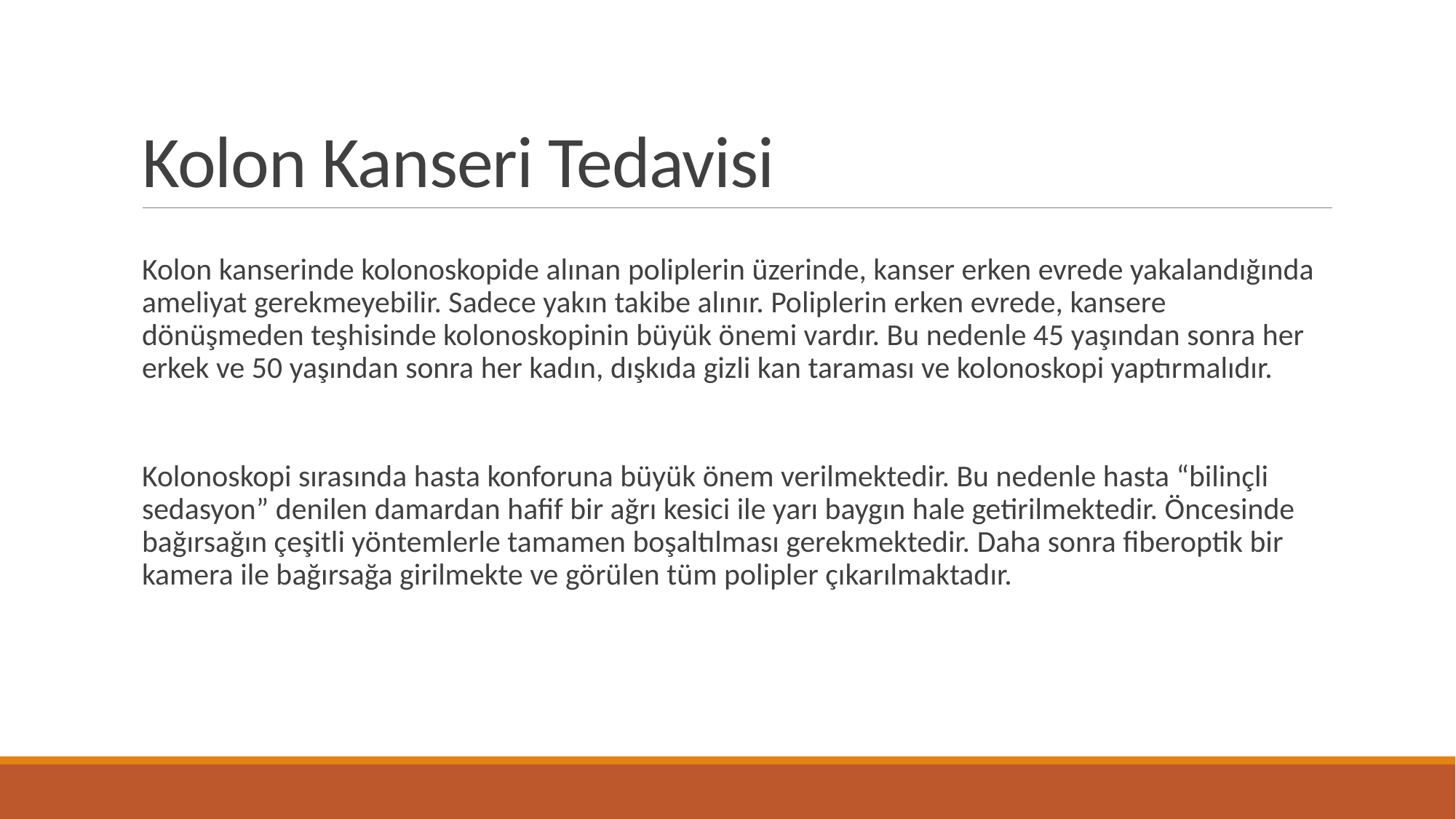

# Kolon Kanseri Tedavisi
Kolon kanserinde kolonoskopide alınan poliplerin üzerinde, kanser erken evrede yakalandığında ameliyat gerekmeyebilir. Sadece yakın takibe alınır. Poliplerin erken evrede, kansere dönüşmeden teşhisinde kolonoskopinin büyük önemi vardır. Bu nedenle 45 yaşından sonra her erkek ve 50 yaşından sonra her kadın, dışkıda gizli kan taraması ve kolonoskopi yaptırmalıdır.

Kolonoskopi sırasında hasta konforuna büyük önem verilmektedir. Bu nedenle hasta “bilinçli sedasyon” denilen damardan hafif bir ağrı kesici ile yarı baygın hale getirilmektedir. Öncesinde bağırsağın çeşitli yöntemlerle tamamen boşaltılması gerekmektedir. Daha sonra fiberoptik bir kamera ile bağırsağa girilmekte ve görülen tüm polipler çıkarılmaktadır.